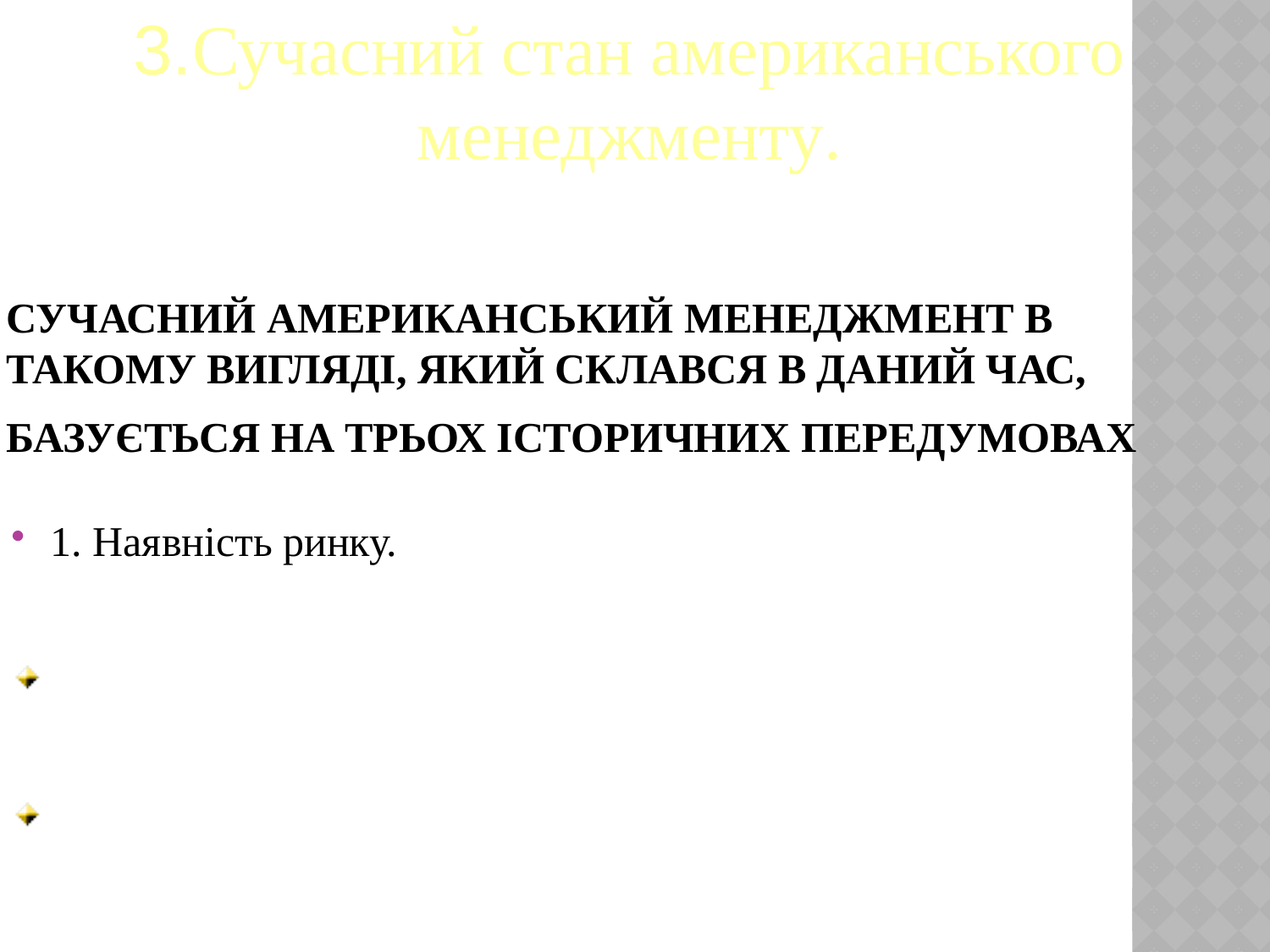

3.Сучасний стан американського менеджменту.

# Сучасний американський менеджмент в такому вигляді, який склався в даний час, базується на трьох історичних передумовах
1. Наявність ринку.
2. Індустріальний спосіб організації виробництва.
3. Корпорація як основна форма підприємництва.